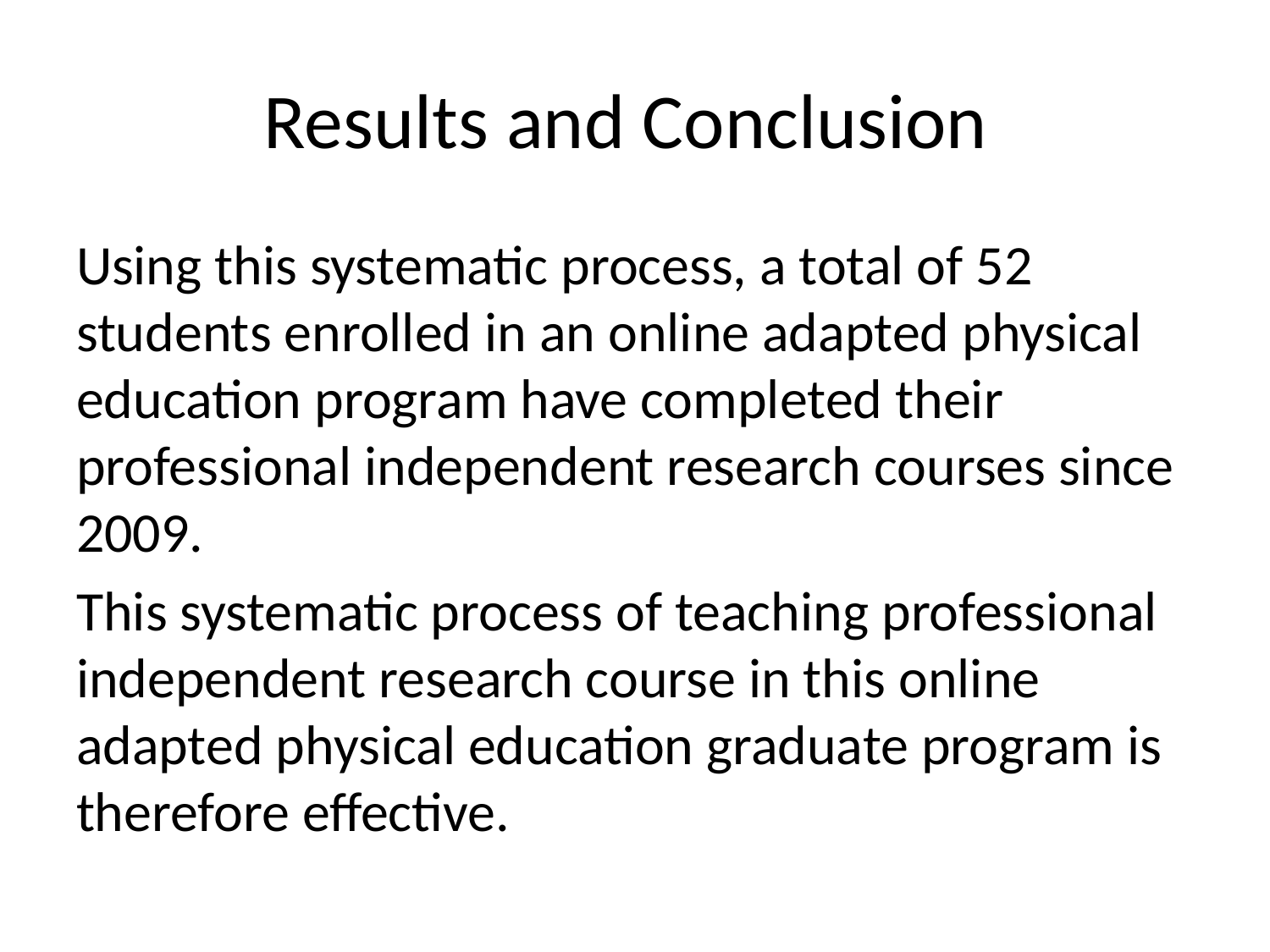

# Results and Conclusion
Using this systematic process, a total of 52 students enrolled in an online adapted physical education program have completed their professional independent research courses since 2009.
This systematic process of teaching professional independent research course in this online adapted physical education graduate program is therefore effective.